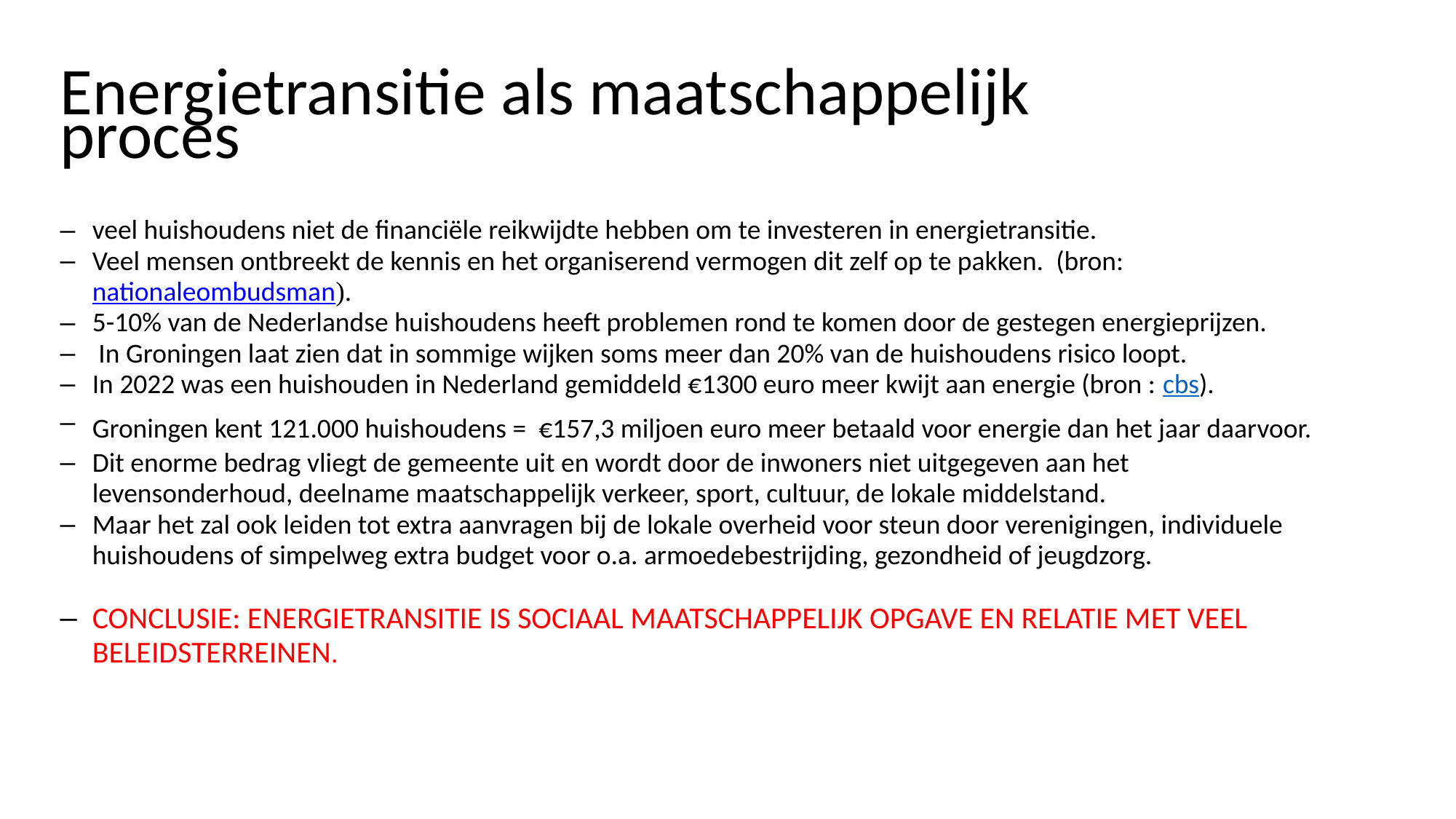

# Energietransitie als maatschappelijk proces
veel huishoudens niet de financiële reikwijdte hebben om te investeren in energietransitie.
Veel mensen ontbreekt de kennis en het organiserend vermogen dit zelf op te pakken.  (bron: nationaleombudsman).
5-10% van de Nederlandse huishoudens heeft problemen rond te komen door de gestegen energieprijzen.
 In Groningen laat zien dat in sommige wijken soms meer dan 20% van de huishoudens risico loopt.
In 2022 was een huishouden in Nederland gemiddeld €1300 euro meer kwijt aan energie (bron : cbs).
Groningen kent 121.000 huishoudens =  €157,3 miljoen euro meer betaald voor energie dan het jaar daarvoor.
Dit enorme bedrag vliegt de gemeente uit en wordt door de inwoners niet uitgegeven aan het levensonderhoud, deelname maatschappelijk verkeer, sport, cultuur, de lokale middelstand.
Maar het zal ook leiden tot extra aanvragen bij de lokale overheid voor steun door verenigingen, individuele huishoudens of simpelweg extra budget voor o.a. armoedebestrijding, gezondheid of jeugdzorg.

CONCLUSIE: ENERGIETRANSITIE IS SOCIAAL MAATSCHAPPELIJK OPGAVE EN RELATIE MET VEEL BELEIDSTERREINEN.